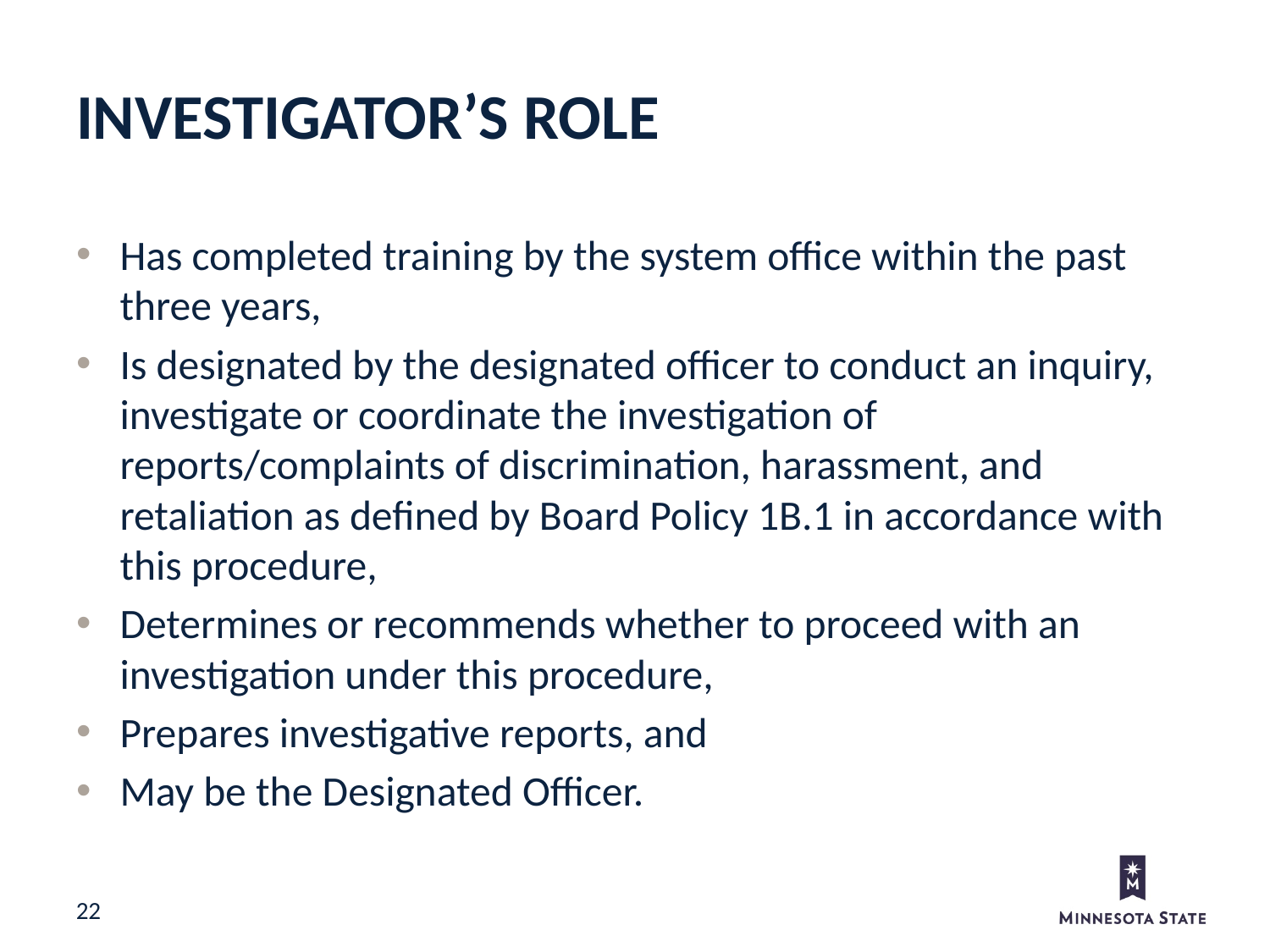

Investigator’s Role
Has completed training by the system office within the past three years,
Is designated by the designated officer to conduct an inquiry, investigate or coordinate the investigation of reports/complaints of discrimination, harassment, and retaliation as defined by Board Policy 1B.1 in accordance with this procedure,
Determines or recommends whether to proceed with an investigation under this procedure,
Prepares investigative reports, and
May be the Designated Officer.